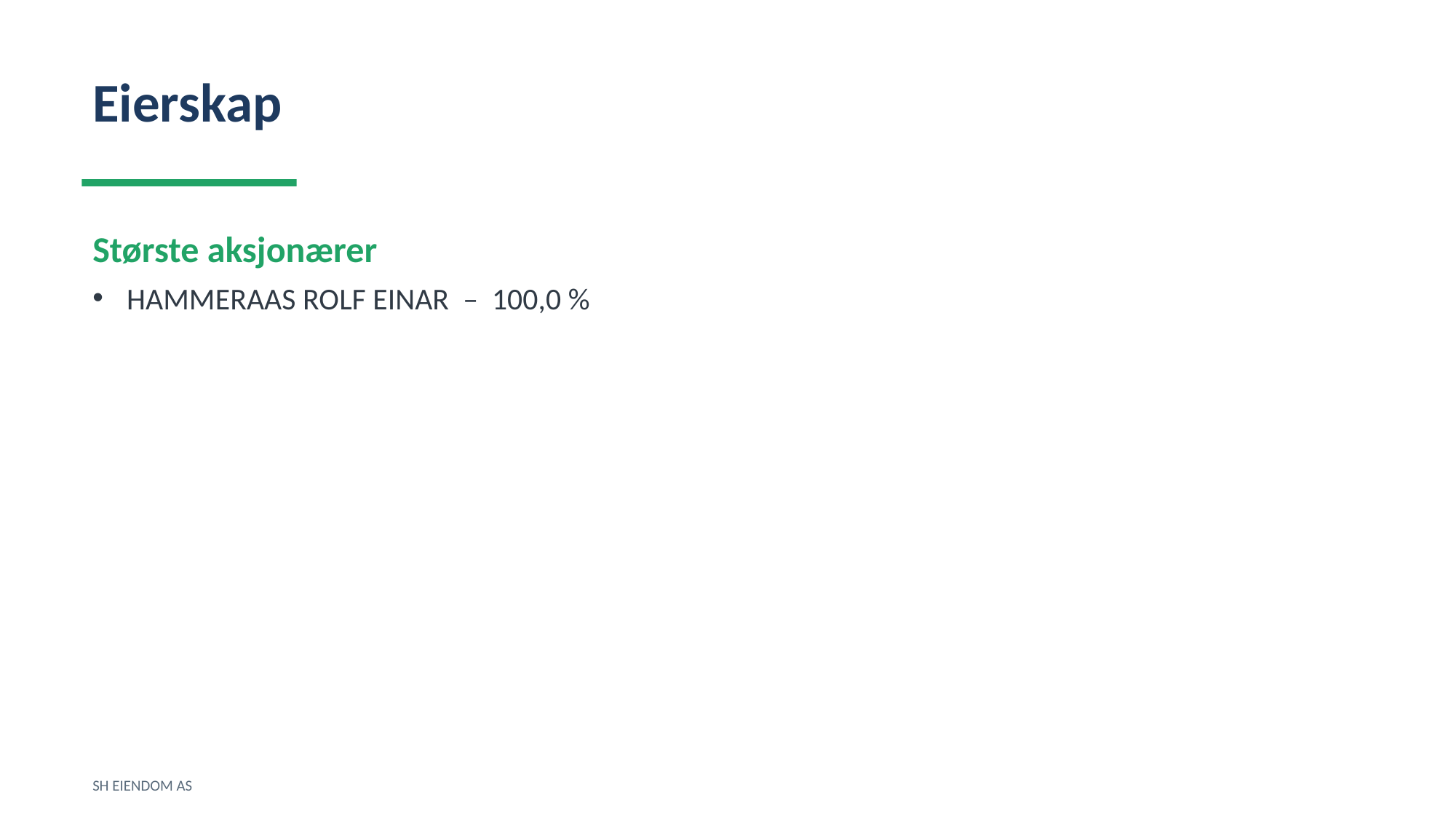

Eierskap

Største aksjonærer
HAMMERAAS ROLF EINAR  –  100,0 %
SH EIENDOM AS